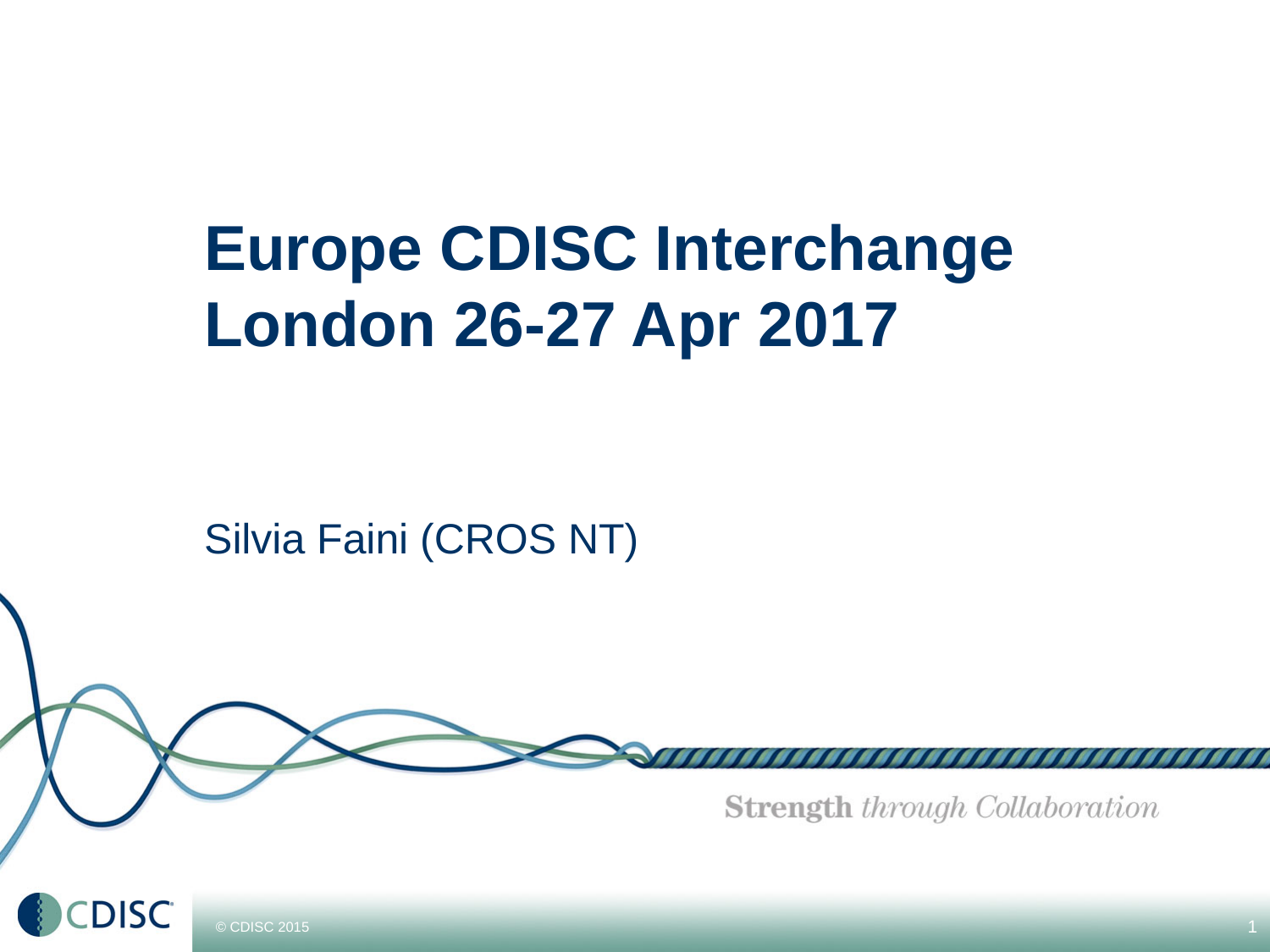

# Europe CDISC Interchange London 26-27 Apr 2017 Silvia Faini (CROS NT)

1